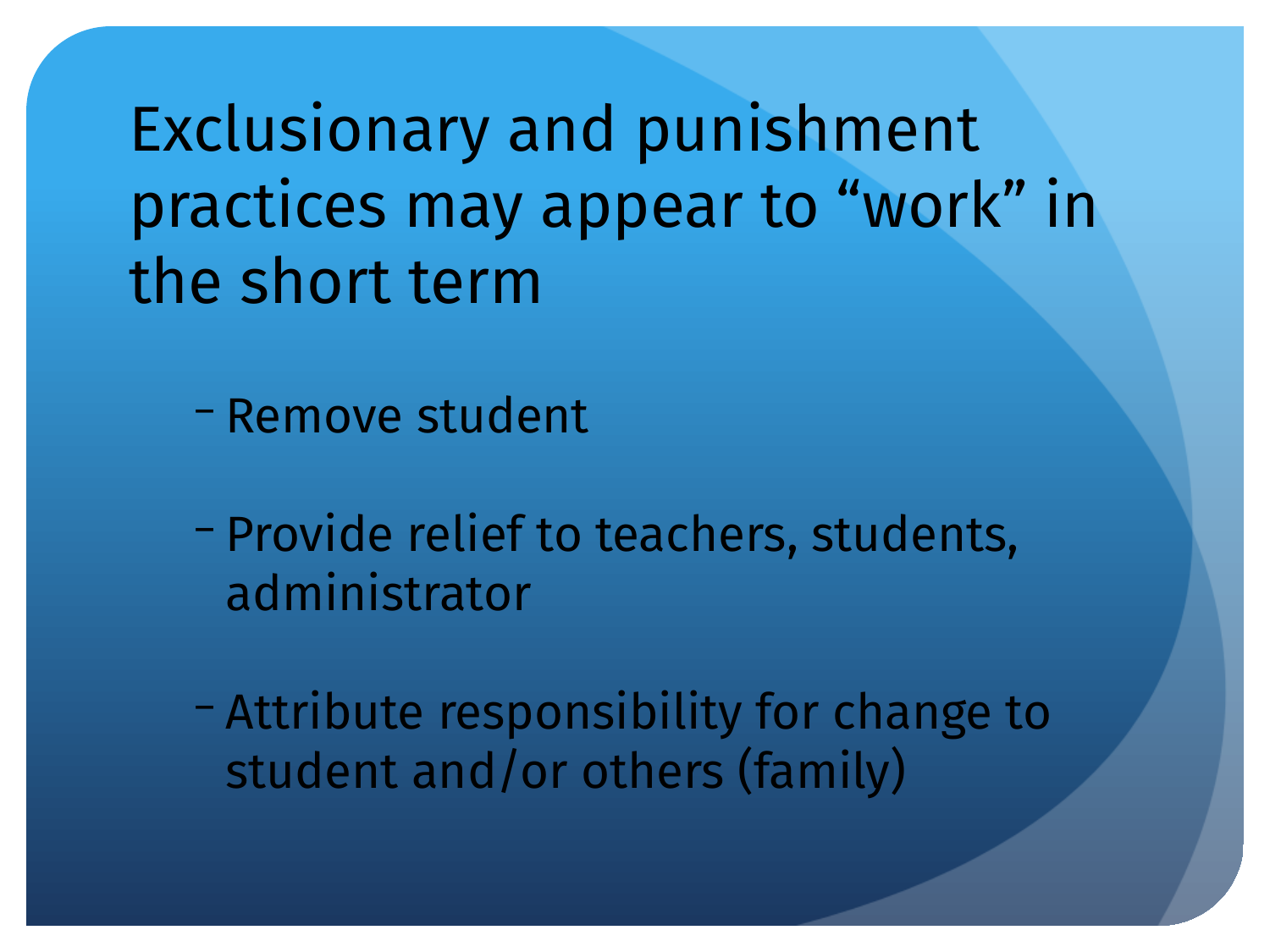

Exclusionary and punishment practices may appear to “work” in the short term

Remove student

Provide relief to teachers, students, administrator

Attribute responsibility for change to student and/or others (family)